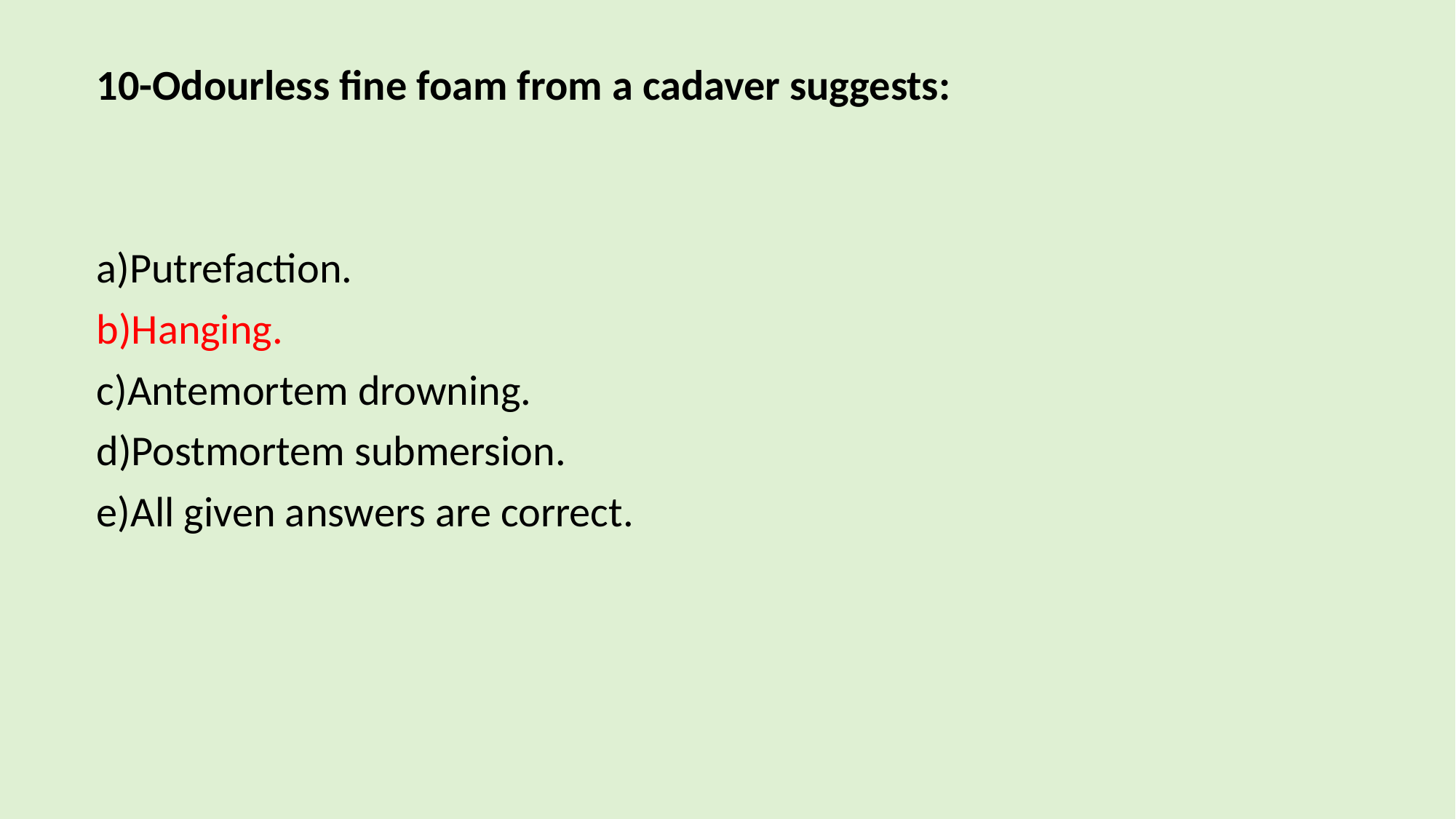

10-Odourless fine foam from a cadaver suggests:

a)Putrefaction.
b)Hanging.
c)Antemortem drowning.
d)Postmortem submersion.
e)All given answers are correct.